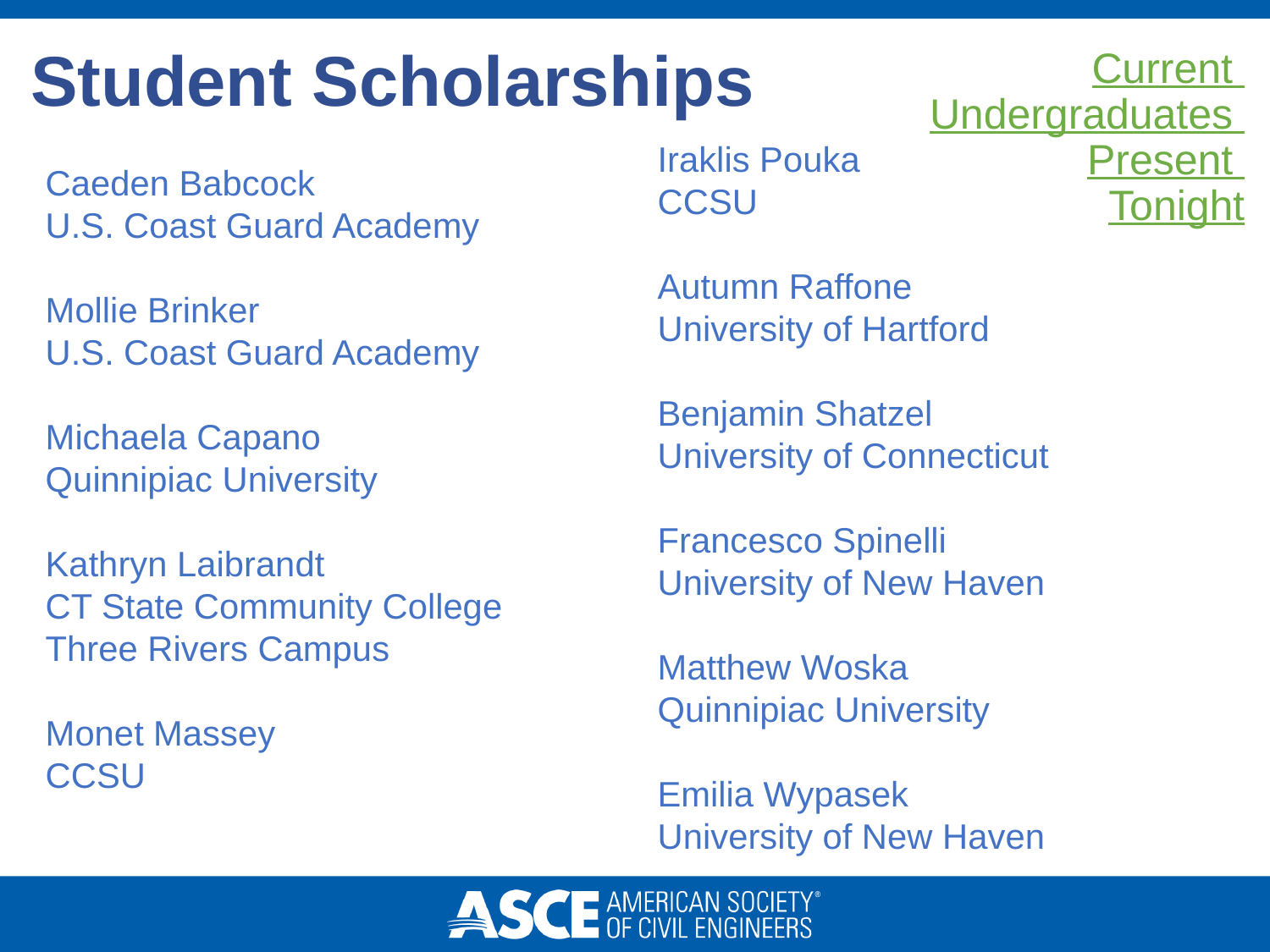

# Student Scholarships
Current
Undergraduates
Present
Tonight
Iraklis Pouka
CCSU

Autumn Raffone
University of Hartford

Benjamin Shatzel
University of Connecticut

Francesco Spinelli
University of New Haven

Matthew Woska
Quinnipiac University

Emilia Wypasek
University of New Haven
Caeden Babcock
U.S. Coast Guard Academy

Mollie Brinker
U.S. Coast Guard Academy

Michaela Capano
Quinnipiac University

Kathryn Laibrandt
CT State Community College
Three Rivers Campus

Monet Massey
CCSU